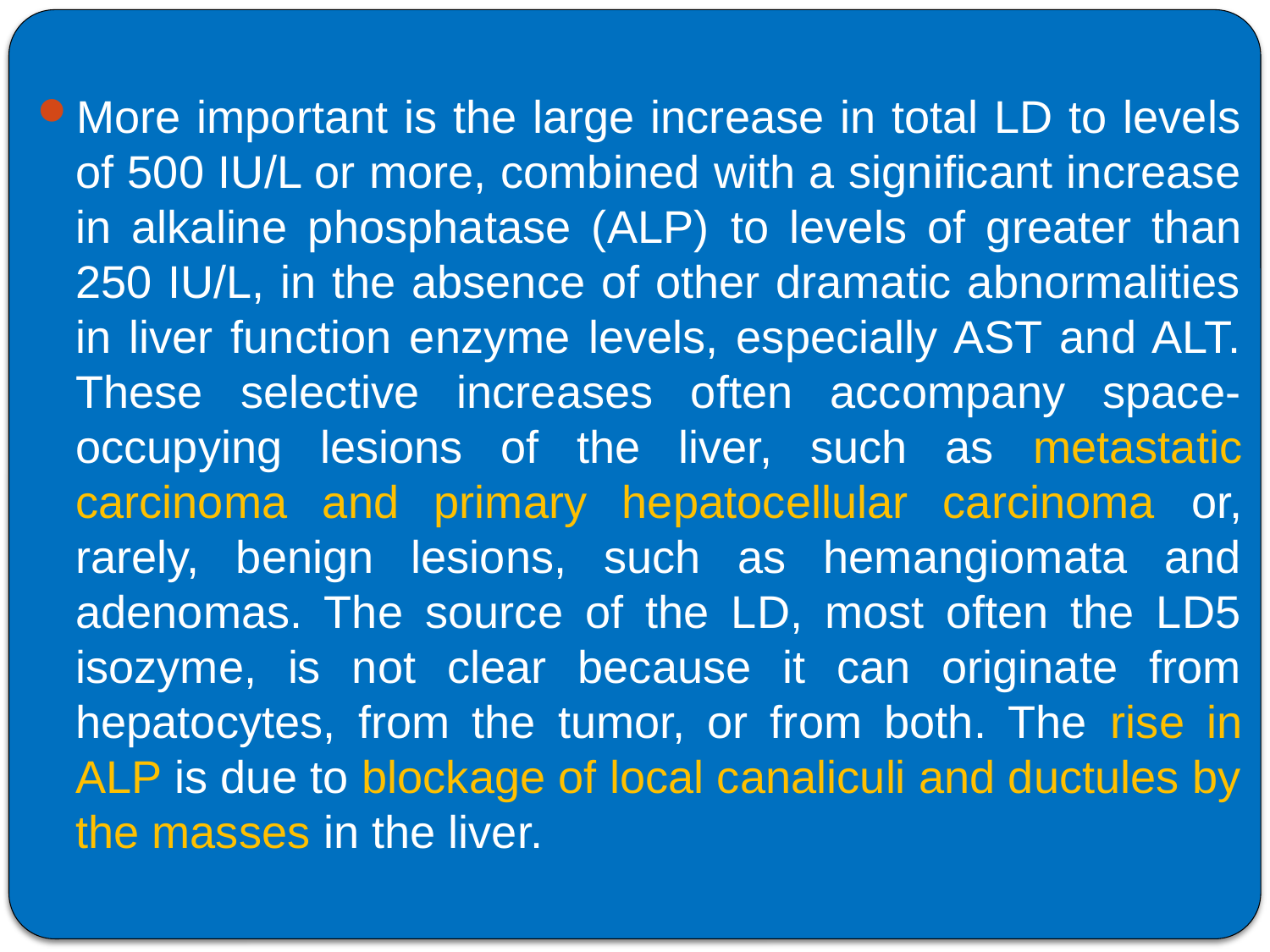

More important is the large increase in total LD to levels of 500 IU/L or more, combined with a significant increase in alkaline phosphatase (ALP) to levels of greater than 250 IU/L, in the absence of other dramatic abnormalities in liver function enzyme levels, especially AST and ALT. These selective increases often accompany space-occupying lesions of the liver, such as metastatic carcinoma and primary hepatocellular carcinoma or, rarely, benign lesions, such as hemangiomata and adenomas. The source of the LD, most often the LD5 isozyme, is not clear because it can originate from hepatocytes, from the tumor, or from both. The rise in ALP is due to blockage of local canaliculi and ductules by the masses in the liver.